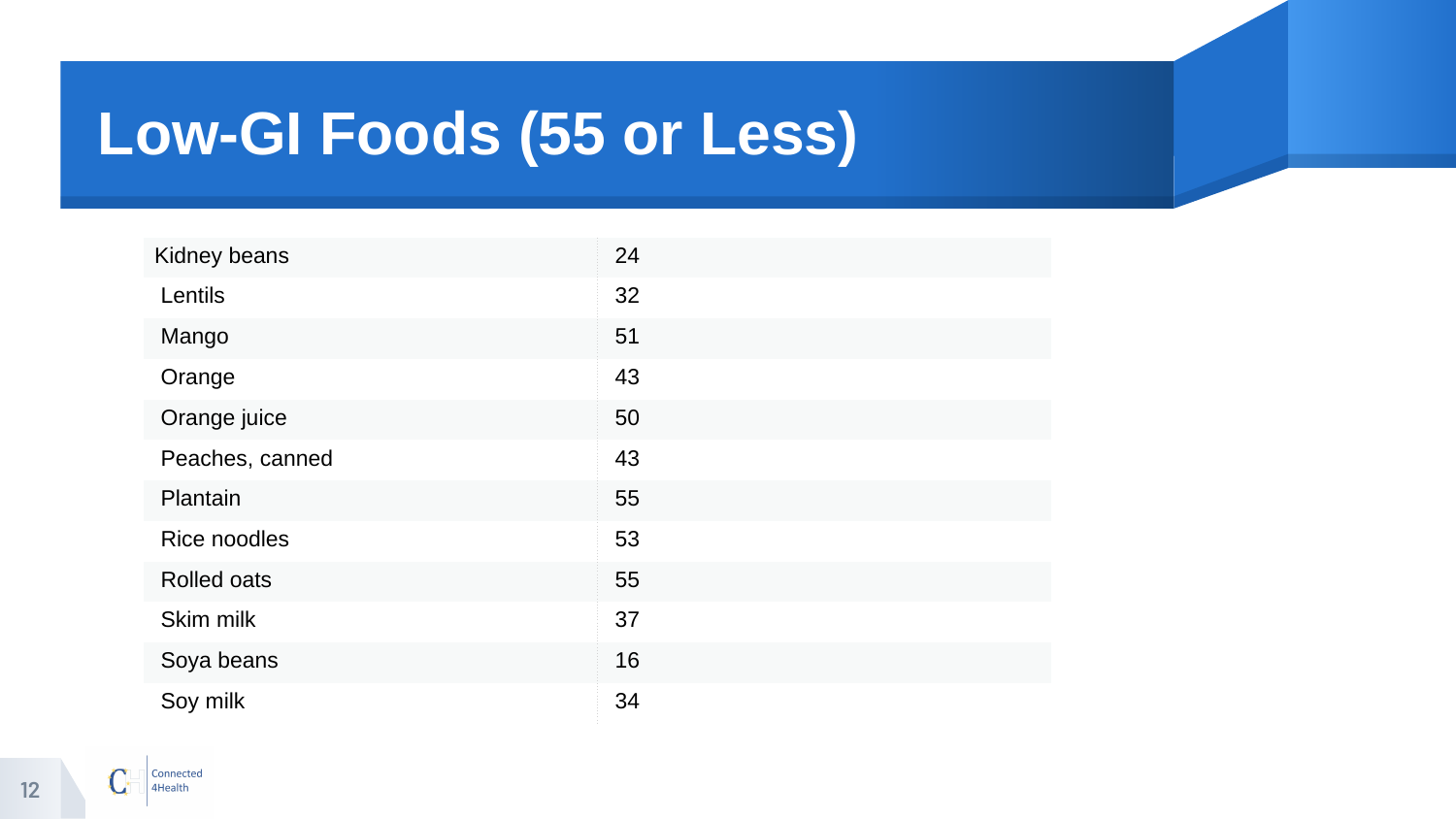

# Low-GI Foods (55 or Less)
| Kidney beans | 24 |
| --- | --- |
| Lentils | 32 |
| Mango | 51 |
| Orange | 43 |
| Orange juice | 50 |
| Peaches, canned | 43 |
| Plantain | 55 |
| Rice noodles | 53 |
| Rolled oats | 55 |
| Skim milk | 37 |
| Soya beans | 16 |
| Soy milk | 34 |

12